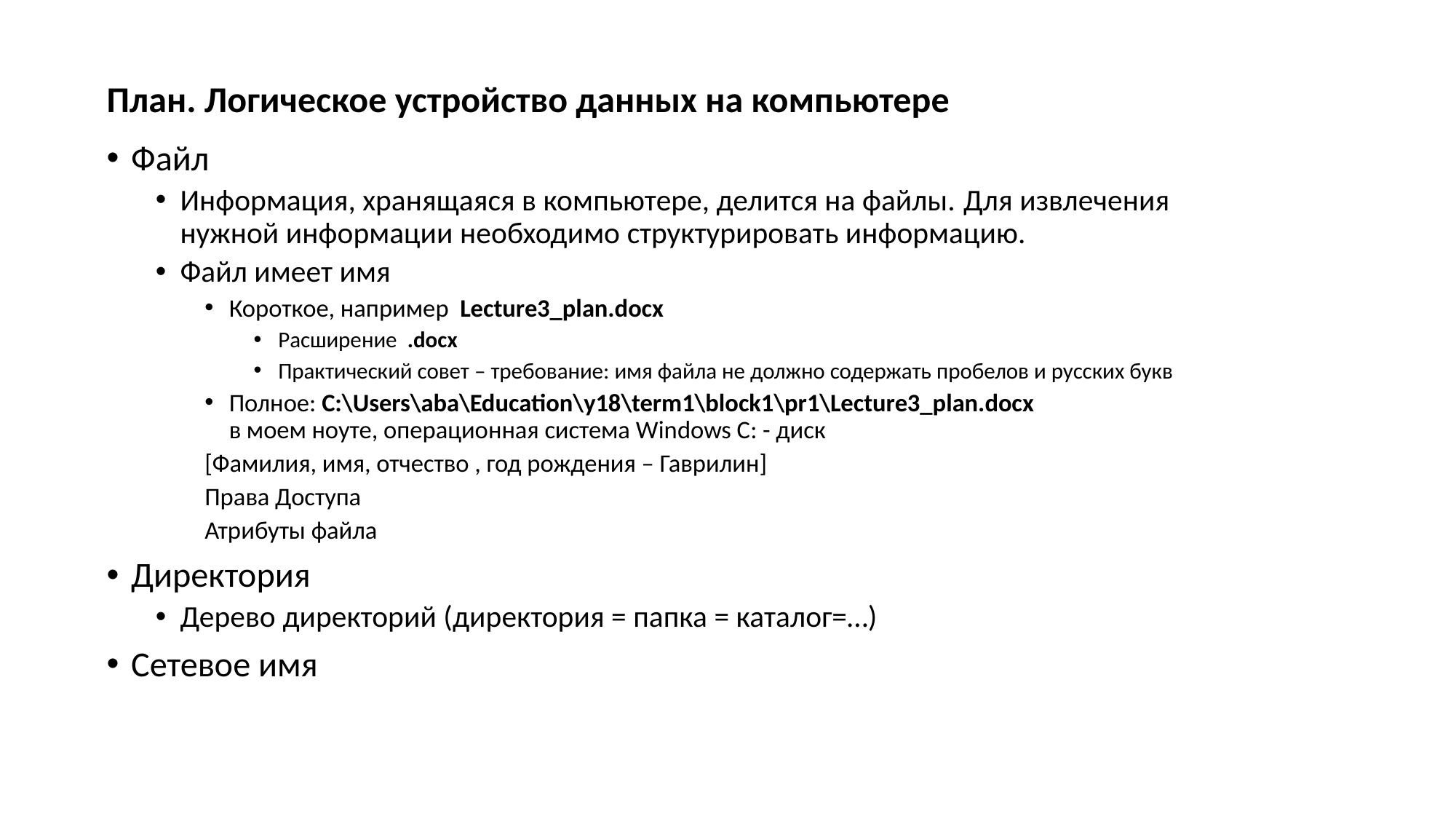

План. Логическое устройство данных на компьютере
Файл
Информация, хранящаяся в компьютере, делится на файлы. Для извлечения нужной информации необходимо структурировать информацию.
Файл имеет имя
Короткое, например  Lecture3_plan.docx
Расширение  .docx
Практический совет – требование: имя файла не должно содержать пробелов и русских букв
Полное: C:\Users\aba\Education\y18\term1\block1\pr1\Lecture3_plan.docx
в моем ноуте, операционная система Windows С: - диск
[Фамилия, имя, отчество , год рождения – Гаврилин]
Права Доступа
Атрибуты файла
Директория
Дерево директорий (директория = папка = каталог=…)
Сетевое имя